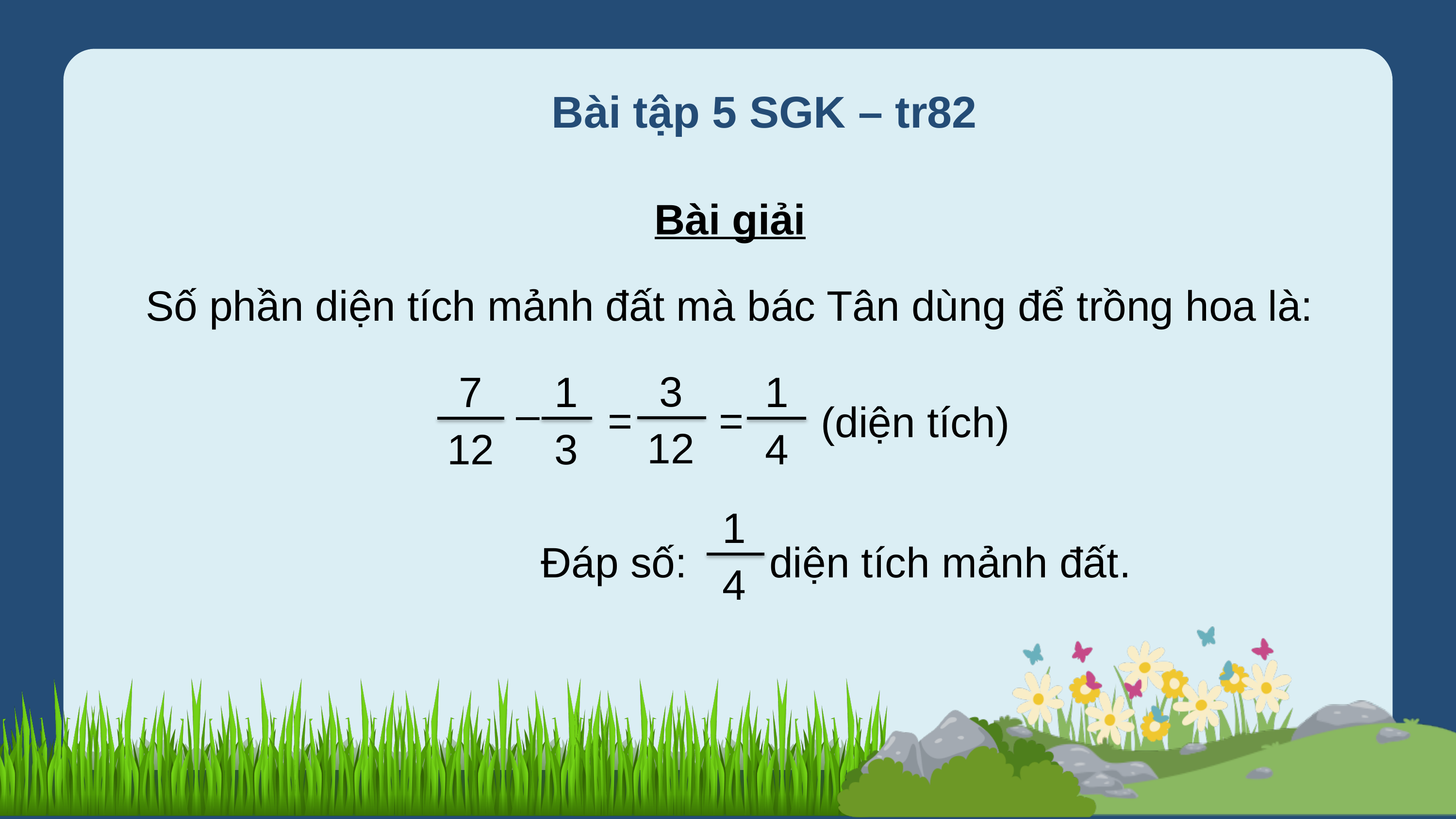

Bài tập 5 SGK – tr82
Bài giải
Số phần diện tích mảnh đất mà bác Tân dùng để trồng hoa là:
3
12
7
12
1
4
1
3
(diện tích)
–
=
=
1
4
Đáp số:       diện tích mảnh đất.